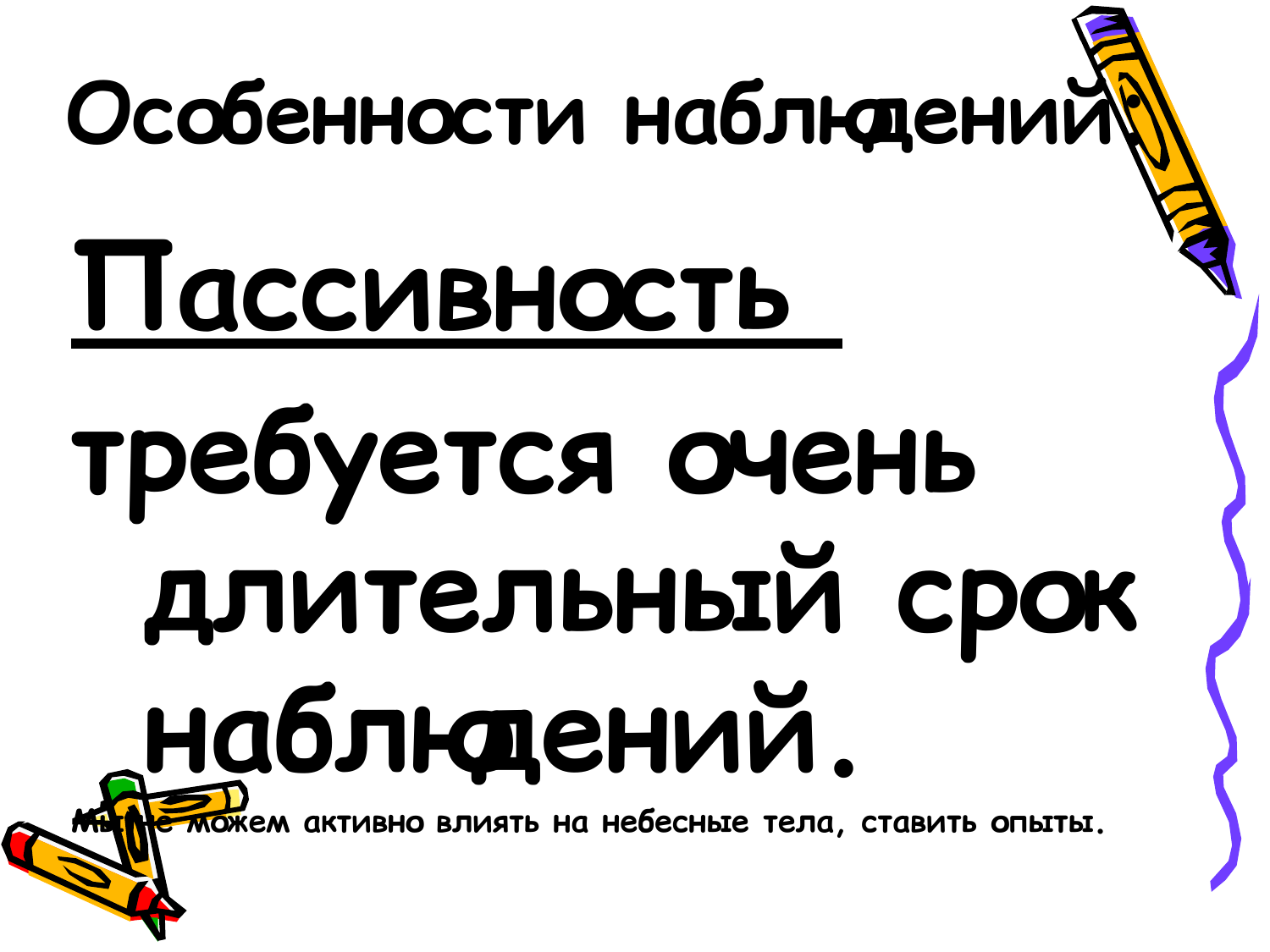

# Особенности наблюдений:
Пассивность
требуется очень длительный срок наблюдений.
Мы не можем активно влиять на небесные тела, ставить опыты.